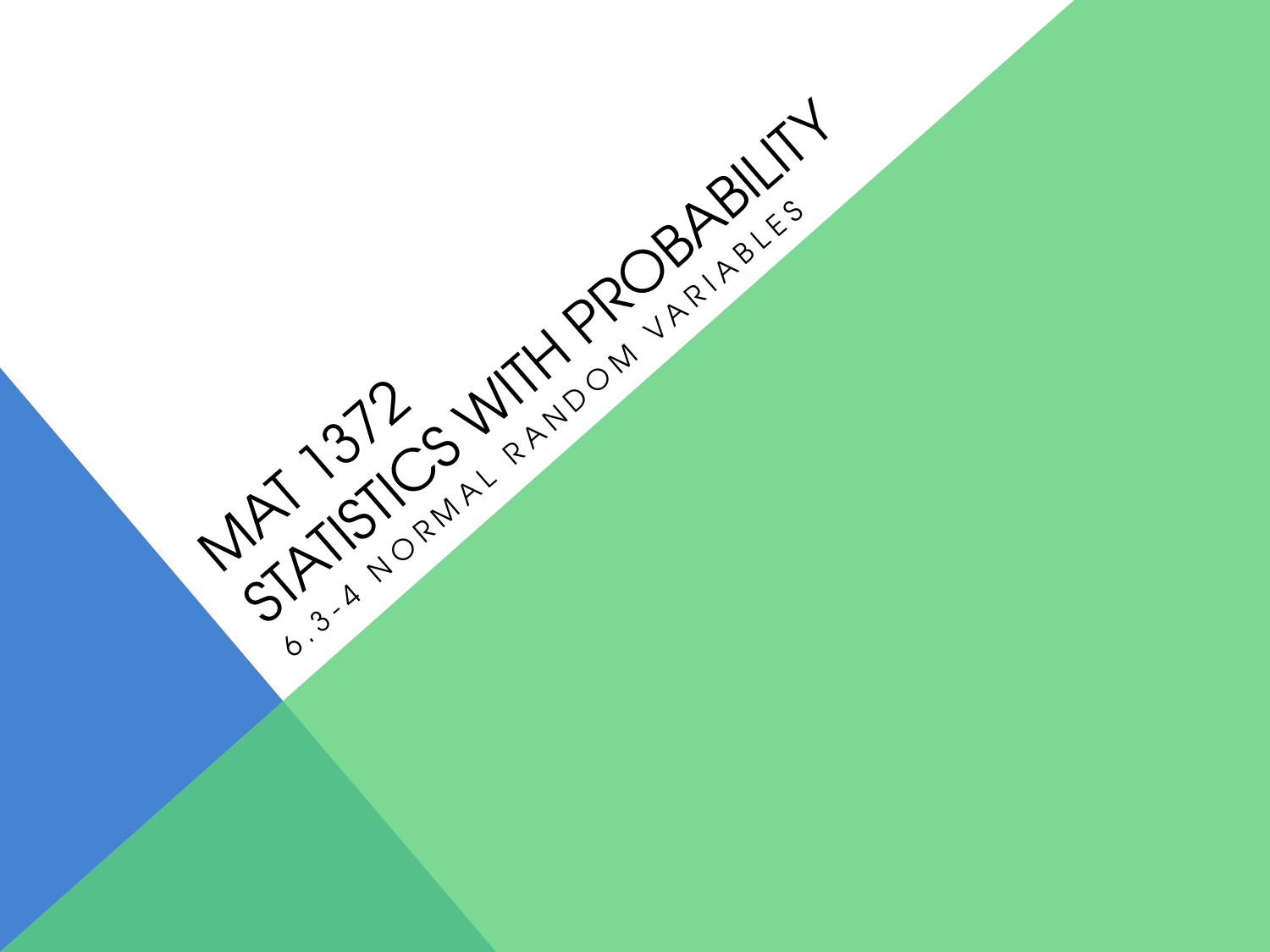

# MAT 1372 Statistics with probability
6.3-4 NORMAL RANDOM VARIABLES